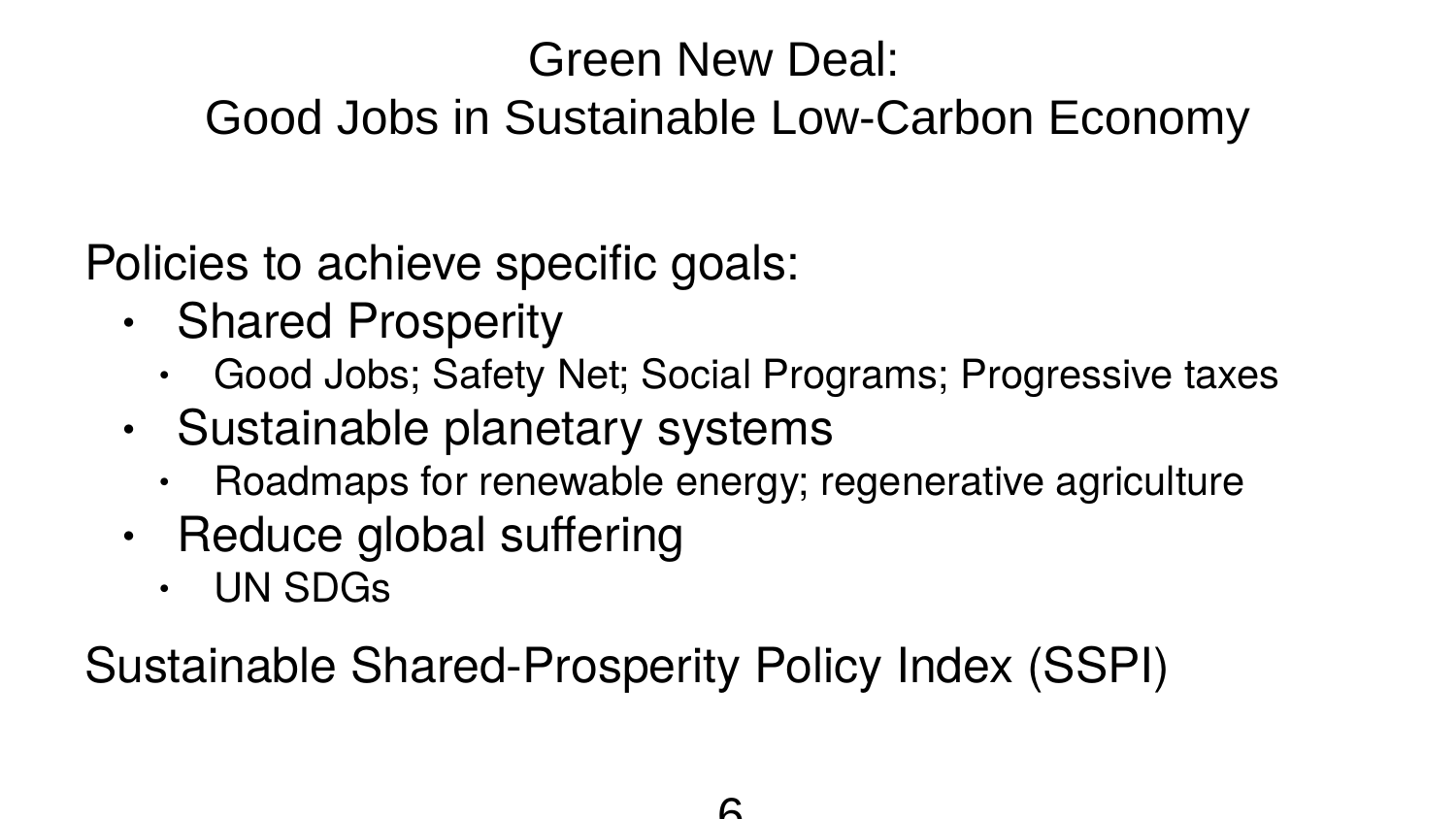

# Green New Deal: Good Jobs in Sustainable Low-Carbon Economy
Policies to achieve specific goals:
Shared Prosperity
Good Jobs; Safety Net; Social Programs; Progressive taxes
Sustainable planetary systems
Roadmaps for renewable energy; regenerative agriculture
Reduce global suffering
UN SDGs

Sustainable Shared-Prosperity Policy Index (SSPI)
6